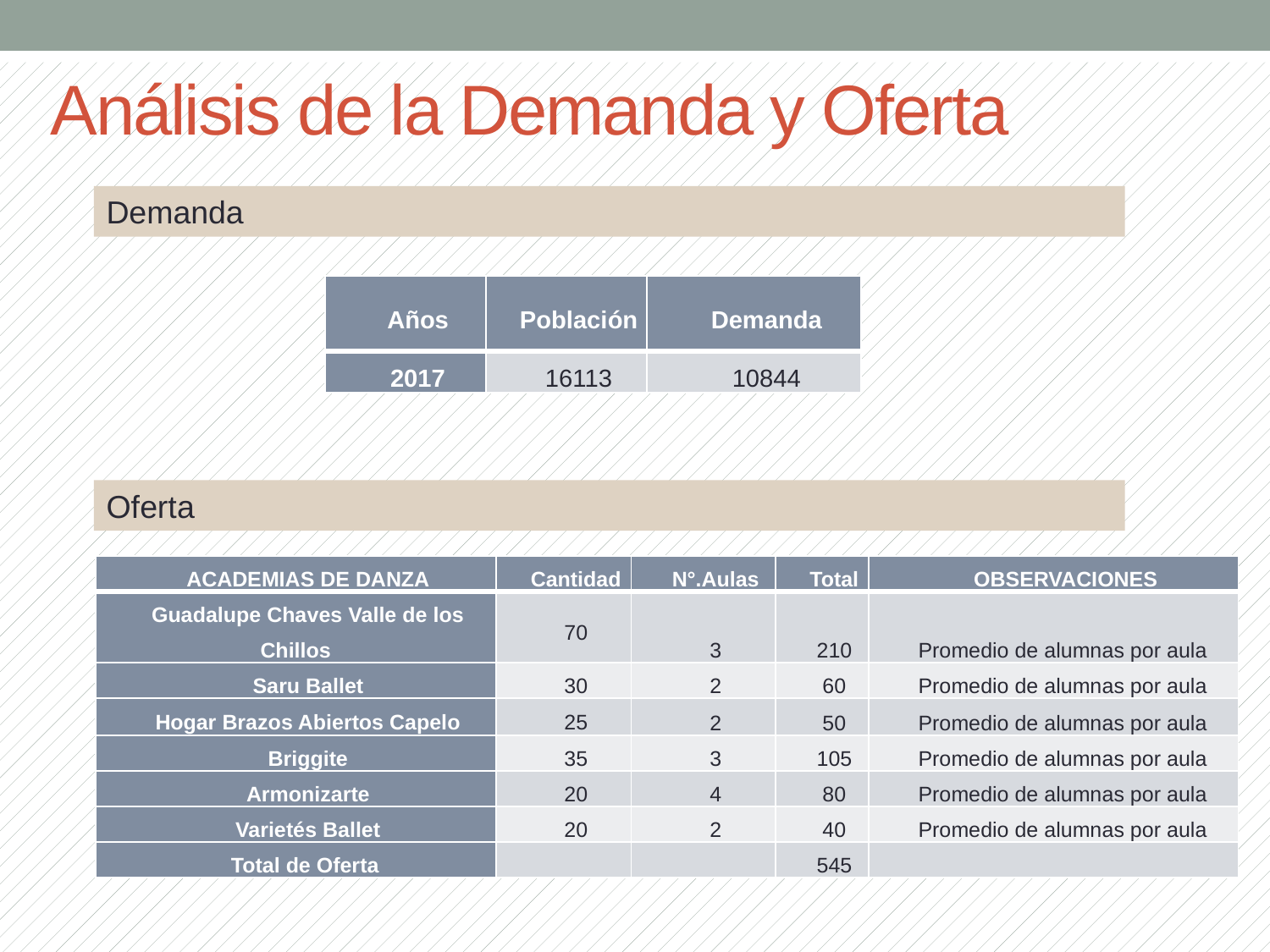

# Análisis de la Demanda y Oferta
Demanda
| Años | Población | Demanda |
| --- | --- | --- |
| 2017 | 16113 | 10844 |
Oferta
| ACADEMIAS DE DANZA | Cantidad | N°.Aulas | Total | OBSERVACIONES |
| --- | --- | --- | --- | --- |
| Guadalupe Chaves Valle de los Chillos | 70 | 3 | 210 | Promedio de alumnas por aula |
| Saru Ballet | 30 | 2 | 60 | Promedio de alumnas por aula |
| Hogar Brazos Abiertos Capelo | 25 | 2 | 50 | Promedio de alumnas por aula |
| Briggite | 35 | 3 | 105 | Promedio de alumnas por aula |
| Armonizarte | 20 | 4 | 80 | Promedio de alumnas por aula |
| Varietés Ballet | 20 | 2 | 40 | Promedio de alumnas por aula |
| Total de Oferta |  |  | 545 |  |